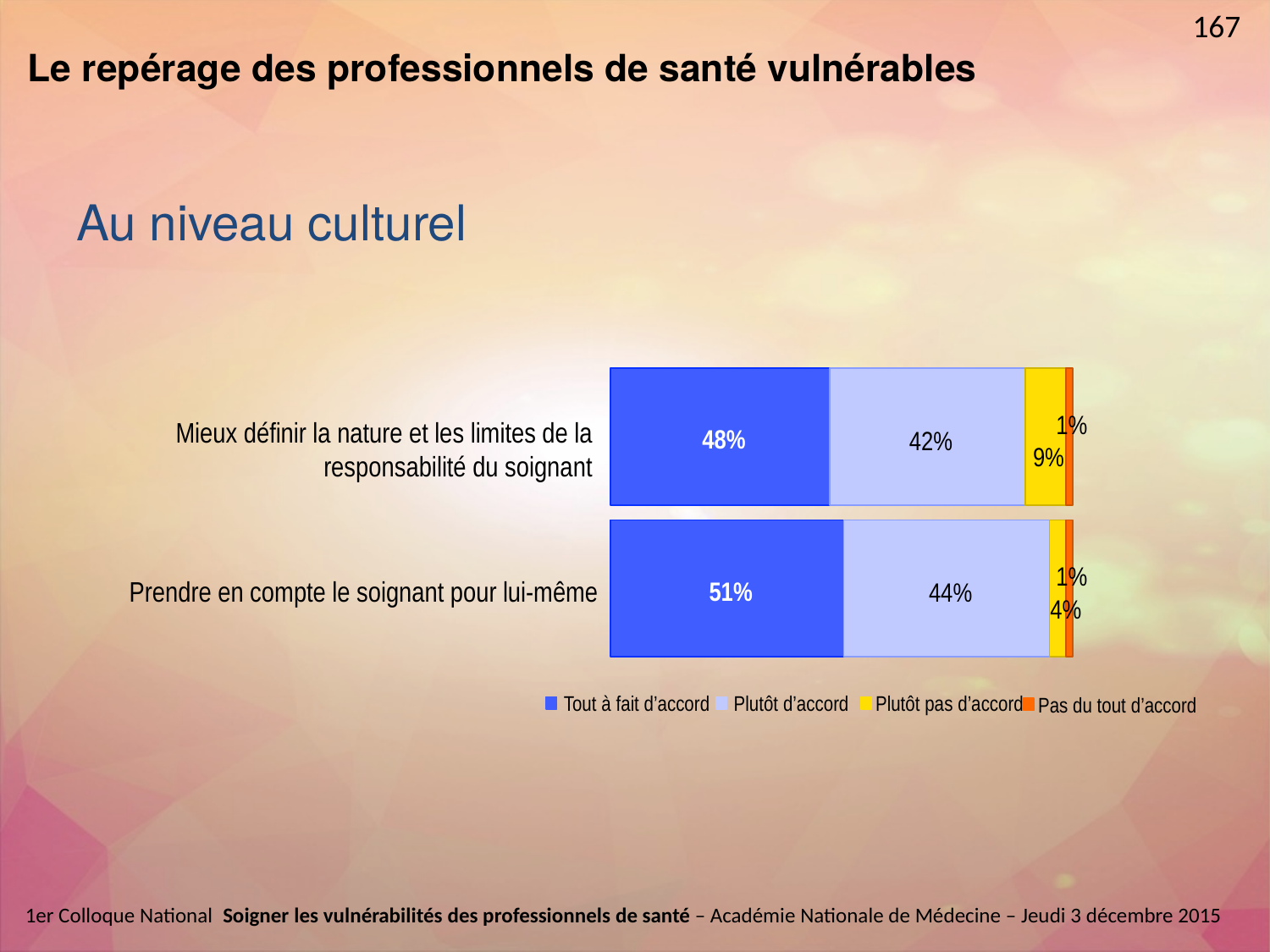

167
# Le repérage des professionnels de santé vulnérables
Au niveau culturel

1%
Mieux définir la nature et les limites de la responsabilité du soignant
48%
42%
9%

1%
Prendre en compte le soignant pour lui-même
51%
44%
4%
Tout à fait d’accord
Plutôt d’accord
Plutôt pas d’accord
Pas du tout d’accord

1er Colloque National  Soigner les vulnérabilités des professionnels de santé – Académie Nationale de Médecine – Jeudi 3 décembre 2015